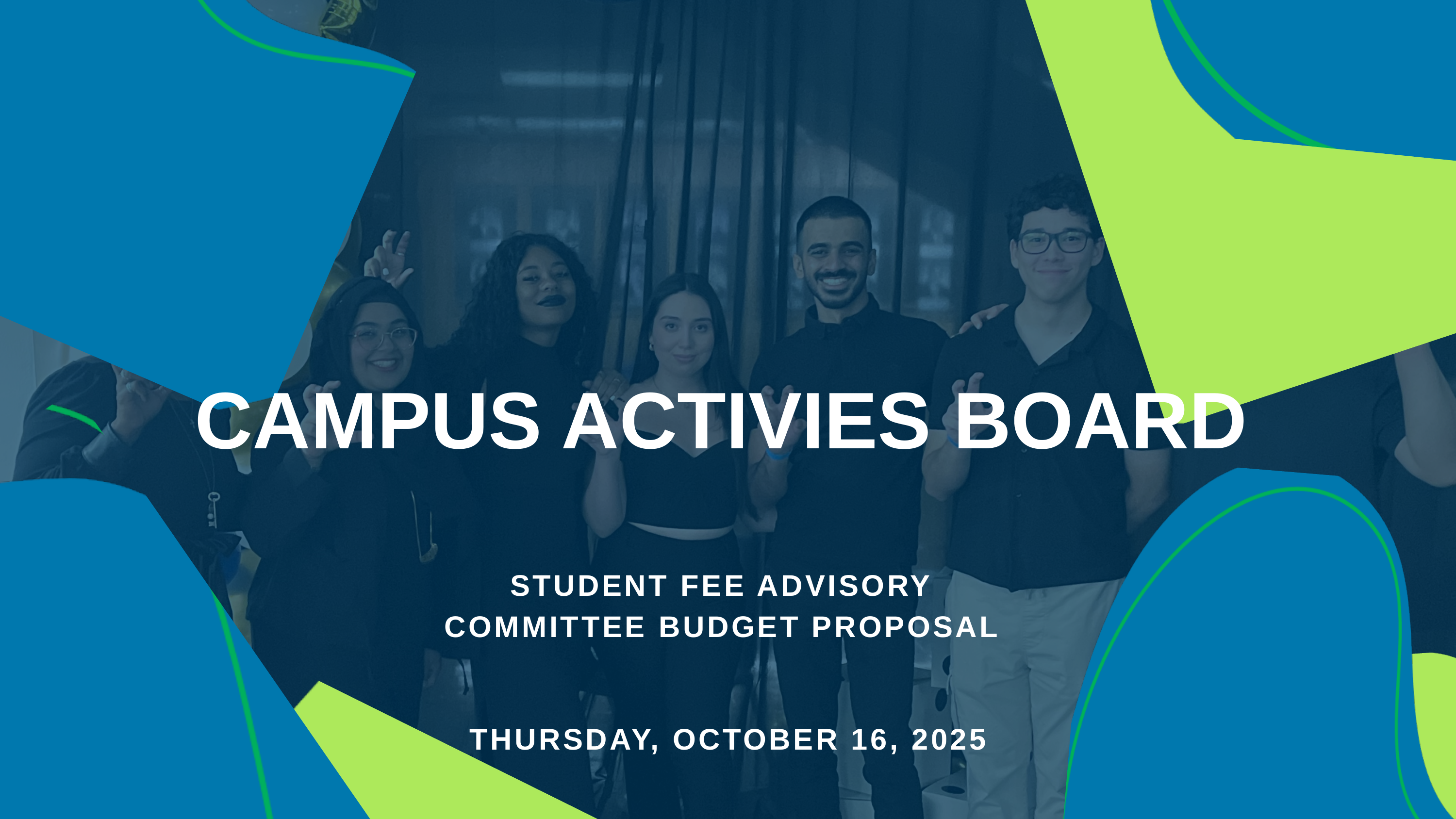

CAMPUS ACTIVIES BOARD

STUDENT FEE ADVISORY COMMITTEE​ BUDGET PROPOSAL​

THURSDAY, OCTOBER 16, 2025